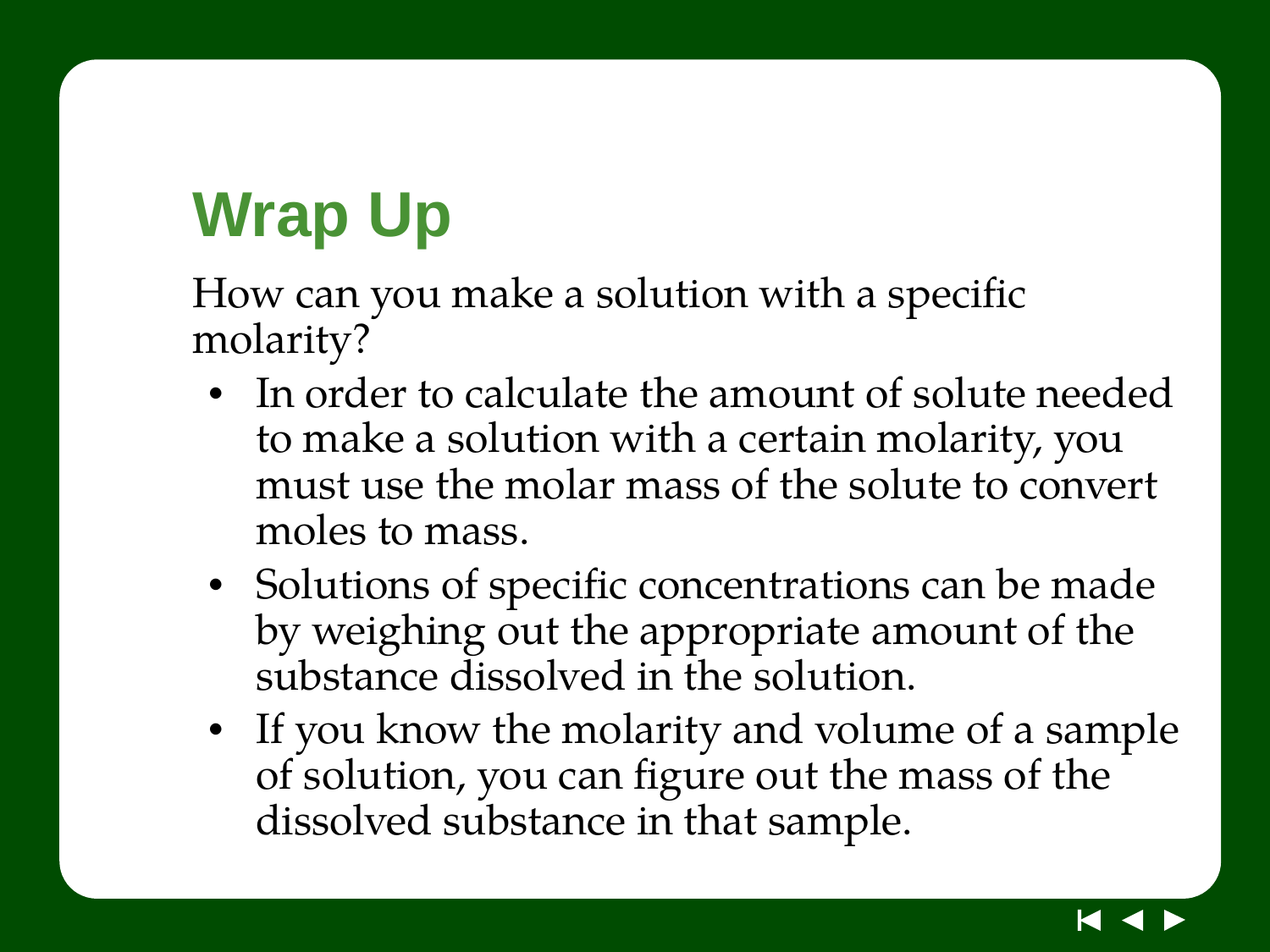

# Wrap Up
How can you make a solution with a specific molarity?
In order to calculate the amount of solute needed to make a solution with a certain molarity, you must use the molar mass of the solute to convert moles to mass.
Solutions of specific concentrations can be made by weighing out the appropriate amount of the substance dissolved in the solution.
If you know the molarity and volume of a sample of solution, you can figure out the mass of the dissolved substance in that sample.